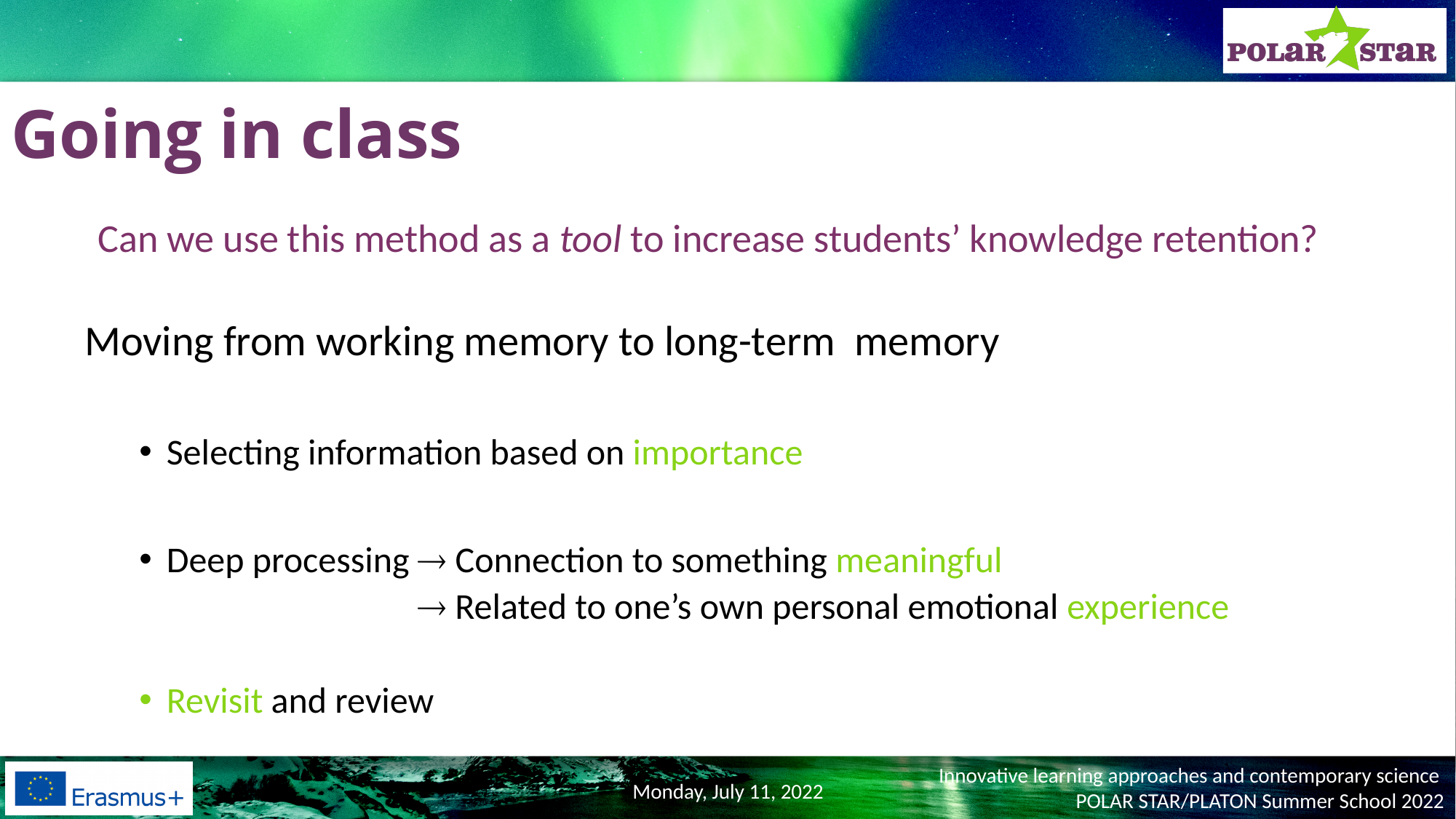

Going in class
Can we use this method as a tool to increase students’ knowledge retention?
Moving from working memory to long-term  memory

Selecting information based on importance

Deep processing → Connection to something meaningful
                                  → Related to one’s own personal emotional experience

Revisit and review